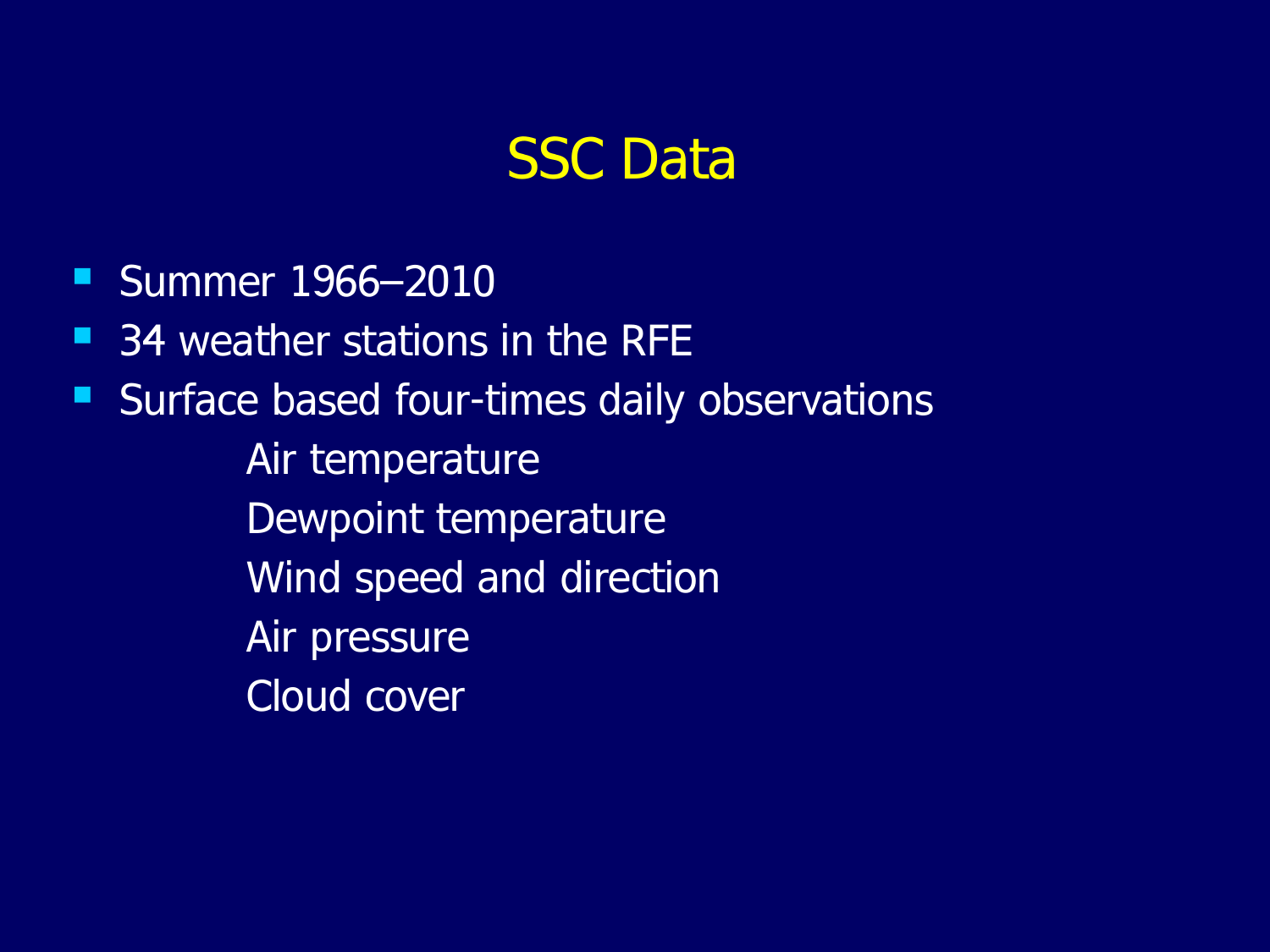

# SSC Data
Summer 1966–2010
34 weather stations in the RFE
Surface based four-times daily observations
Air temperature
Dewpoint temperature
Wind speed and direction
Air pressure
Cloud cover